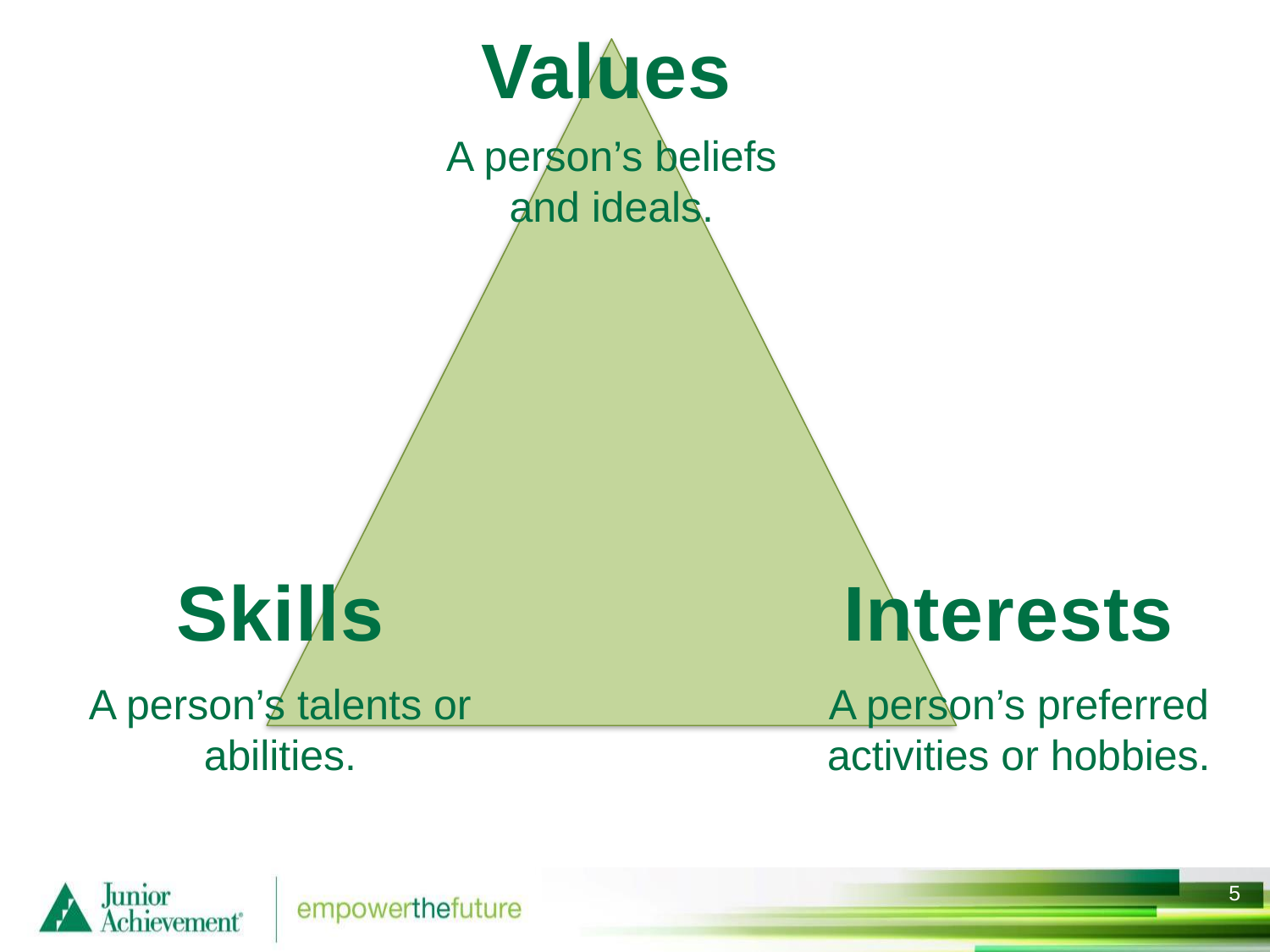

Values

A person’s beliefs and ideals.
Skills
Interests
A person’s talents or abilities.
A person’s preferred activities or hobbies.
5